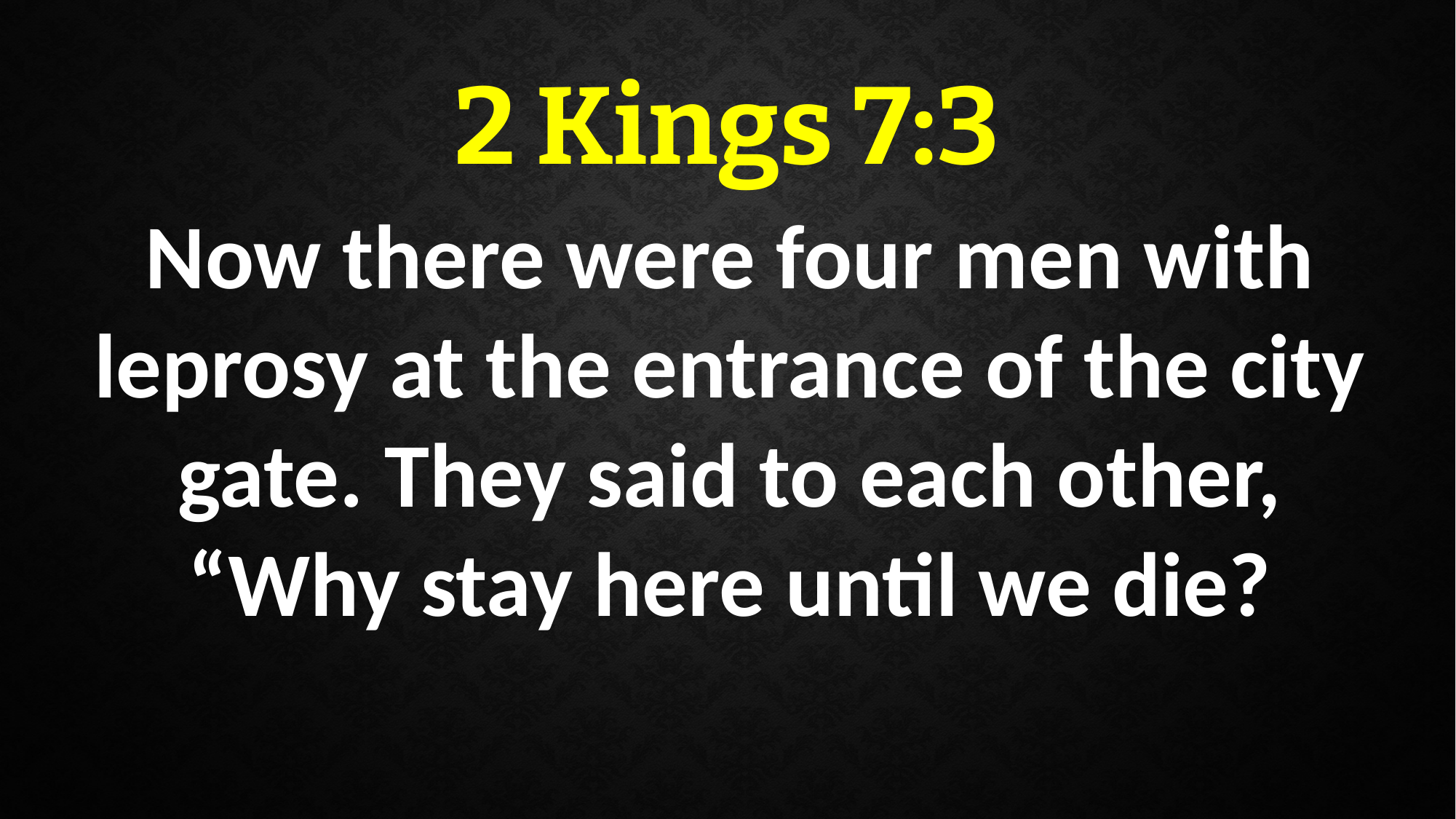

2 Kings 7:3
Now there were four men with leprosy at the entrance of the city gate. They said to each other,
“Why stay here until we die?